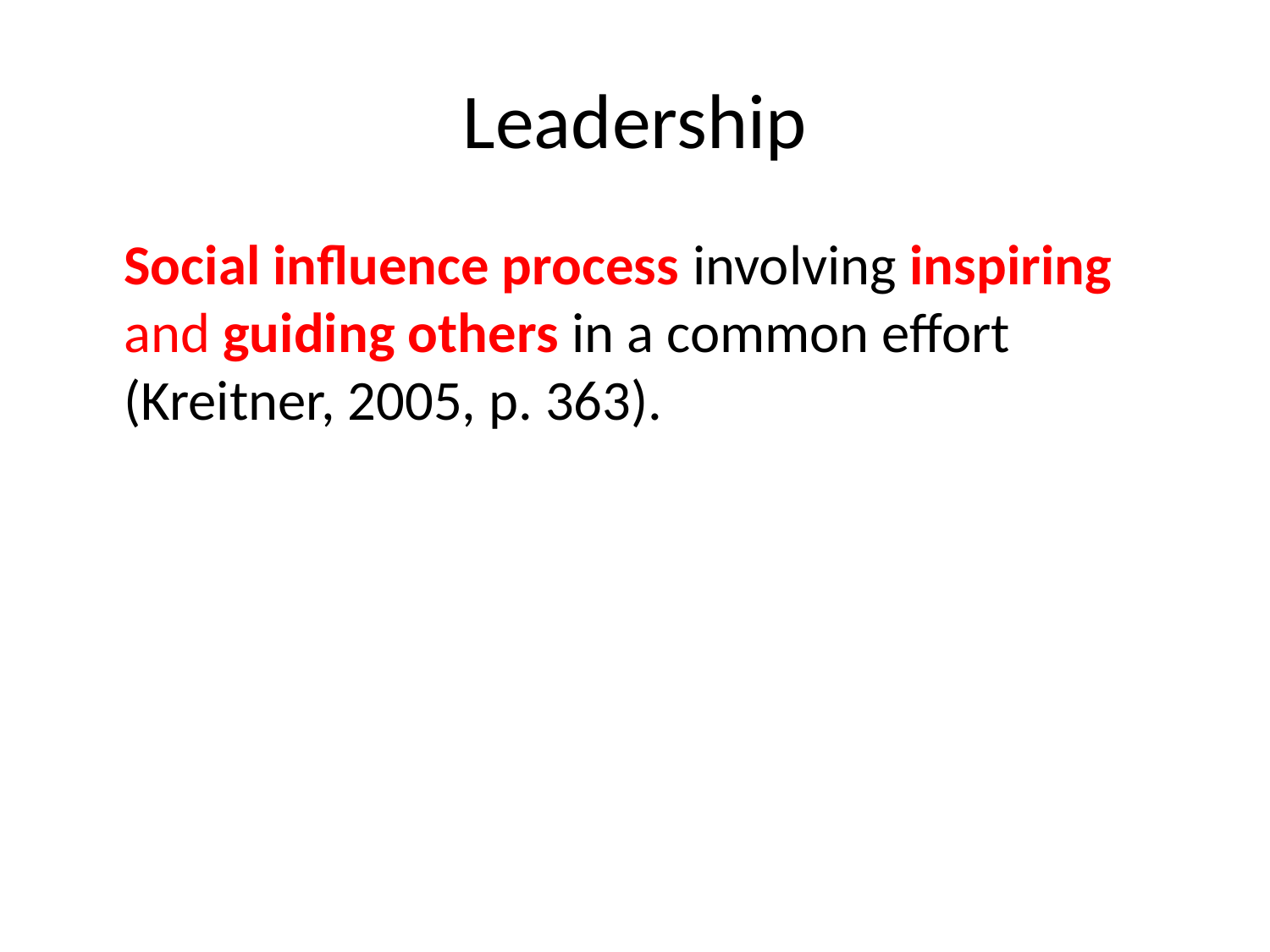

# Leadership
	Social influence process involving inspiring and guiding others in a common effort (Kreitner, 2005, p. 363).